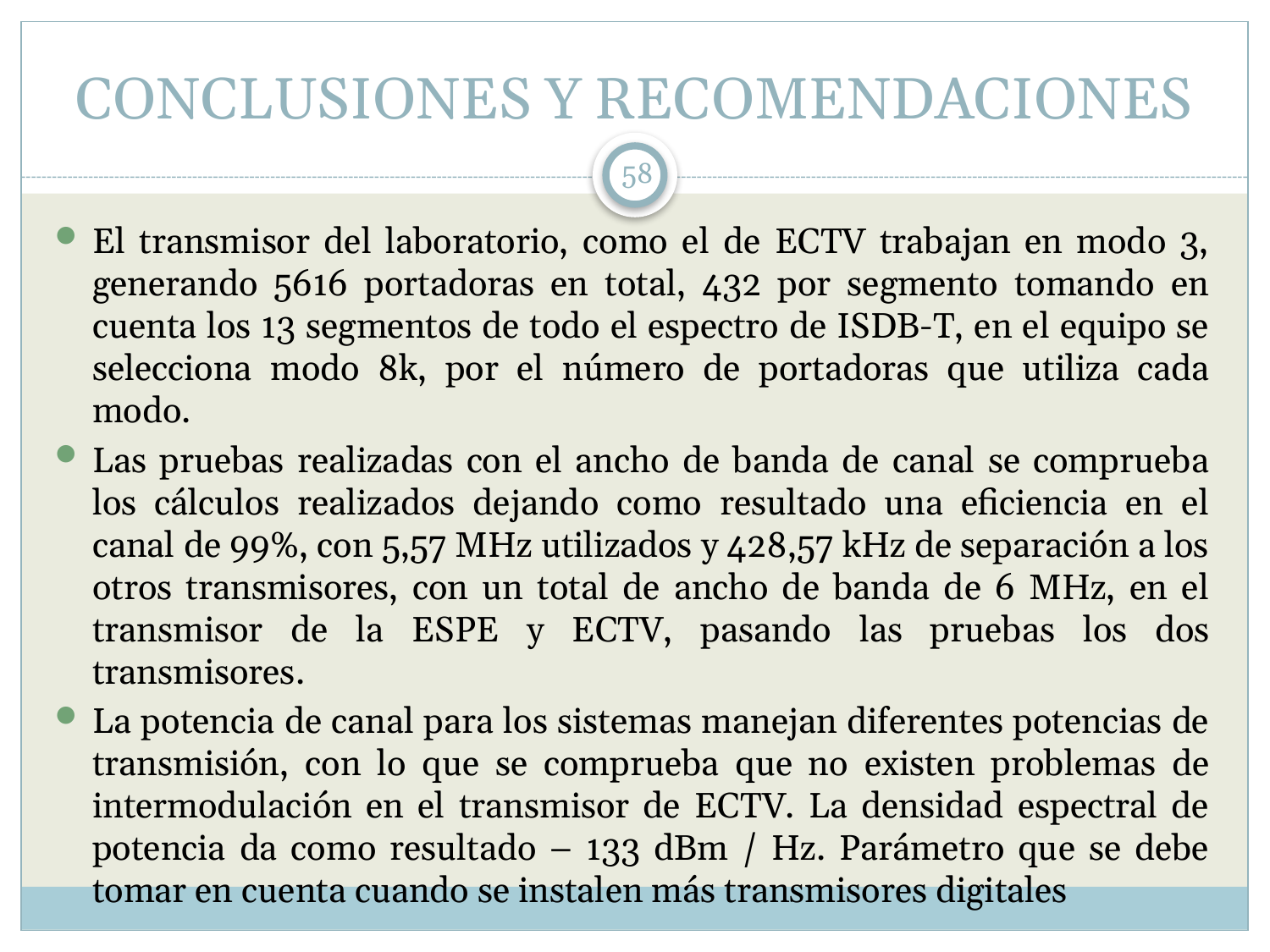

# CONCLUSIONES Y RECOMENDACIONES
58
El transmisor del laboratorio, como el de ECTV trabajan en modo 3, generando 5616 portadoras en total, 432 por segmento tomando en cuenta los 13 segmentos de todo el espectro de ISDB-T, en el equipo se selecciona modo 8k, por el número de portadoras que utiliza cada modo.
Las pruebas realizadas con el ancho de banda de canal se comprueba los cálculos realizados dejando como resultado una eficiencia en el canal de 99%, con 5,57 MHz utilizados y 428,57 kHz de separación a los otros transmisores, con un total de ancho de banda de 6 MHz, en el transmisor de la ESPE y ECTV, pasando las pruebas los dos transmisores.
La potencia de canal para los sistemas manejan diferentes potencias de transmisión, con lo que se comprueba que no existen problemas de intermodulación en el transmisor de ECTV. La densidad espectral de potencia da como resultado – 133 dBm / Hz. Parámetro que se debe tomar en cuenta cuando se instalen más transmisores digitales